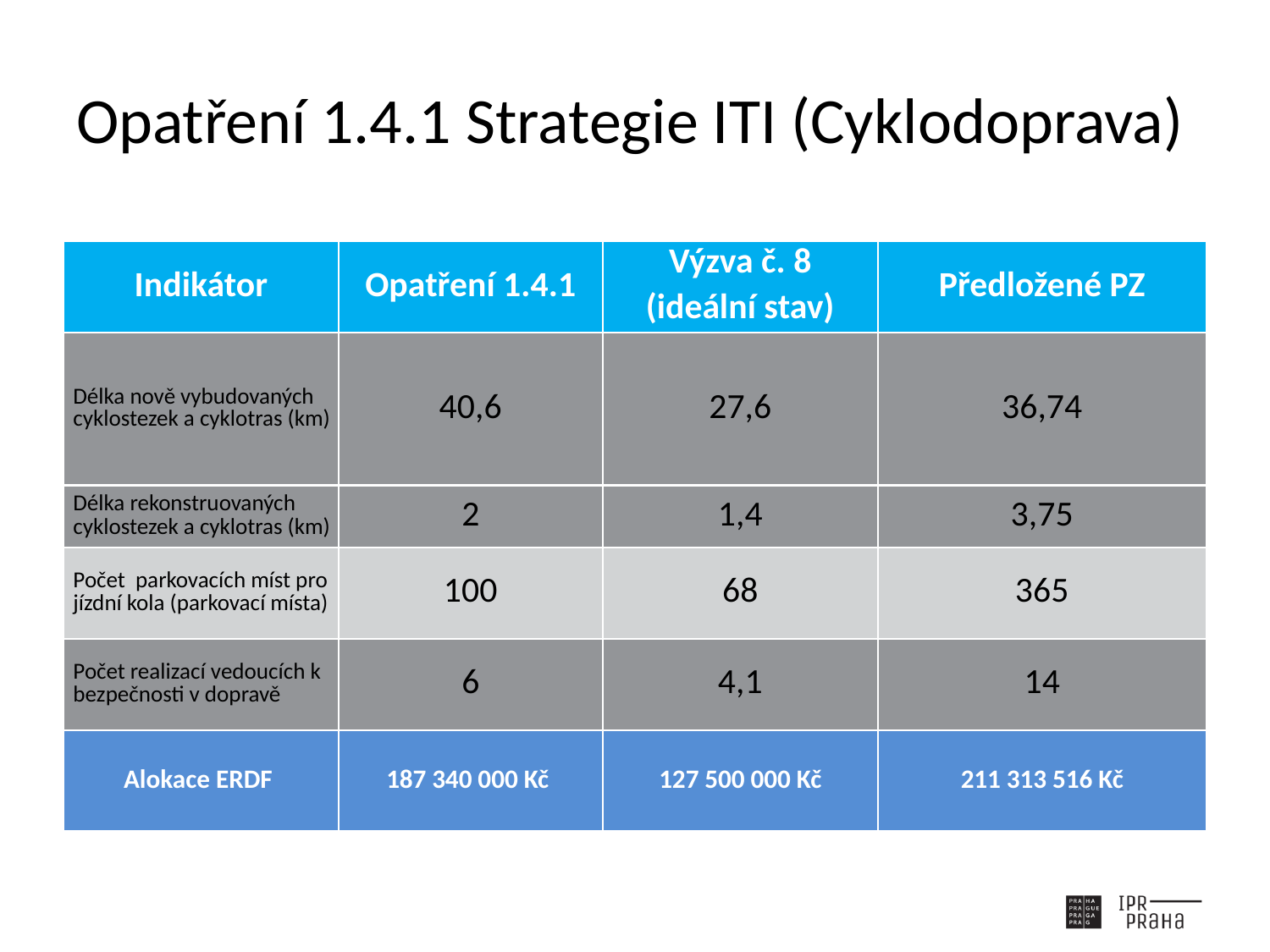

# Opatření 1.4.1 Strategie ITI (Cyklodoprava)

| Indikátor | Opatření 1.4.1 | Výzva č. 8 | Předložené PZ |
| --- | --- | --- | --- |
|  |  | (ideální stav) |  |
| Délka nově vybudovaných cyklostezek a cyklotras (km) | 40,6 | 27,6 | 36,74 |
| Délka rekonstruovaných cyklostezek a cyklotras (km) | 2 | 1,4 | 3,75 |
| Počet parkovacích míst pro jízdní kola (parkovací místa) | 100 | 68 | 365 |
| Počet realizací vedoucích k bezpečnosti v dopravě | 6 | 4,1 | 14 |
| Alokace ERDF | 187 340 000 Kč | 127 500 000 Kč | 211 313 516 Kč |